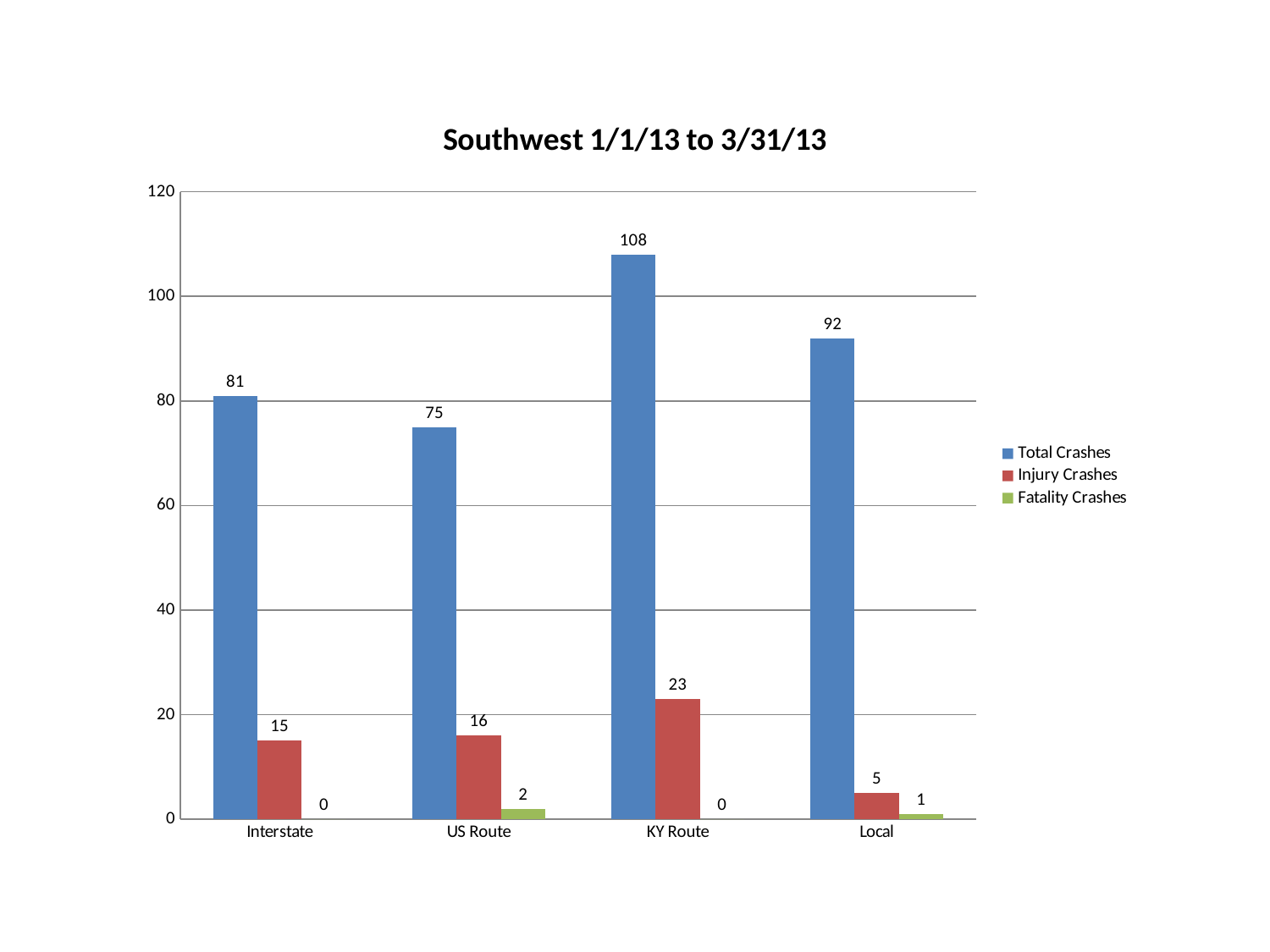

### Chart: Southwest 1/1/13 to 3/31/13

| Category | Total Crashes | Injury Crashes | Fatality Crashes |
|---|---|---|---|
| Interstate | 81.0 | 15.0 | 0.0 |
| US Route | 75.0 | 16.0 | 2.0 |
| KY Route | 108.0 | 23.0 | 0.0 |
| Local | 92.0 | 5.0 | 1.0 |